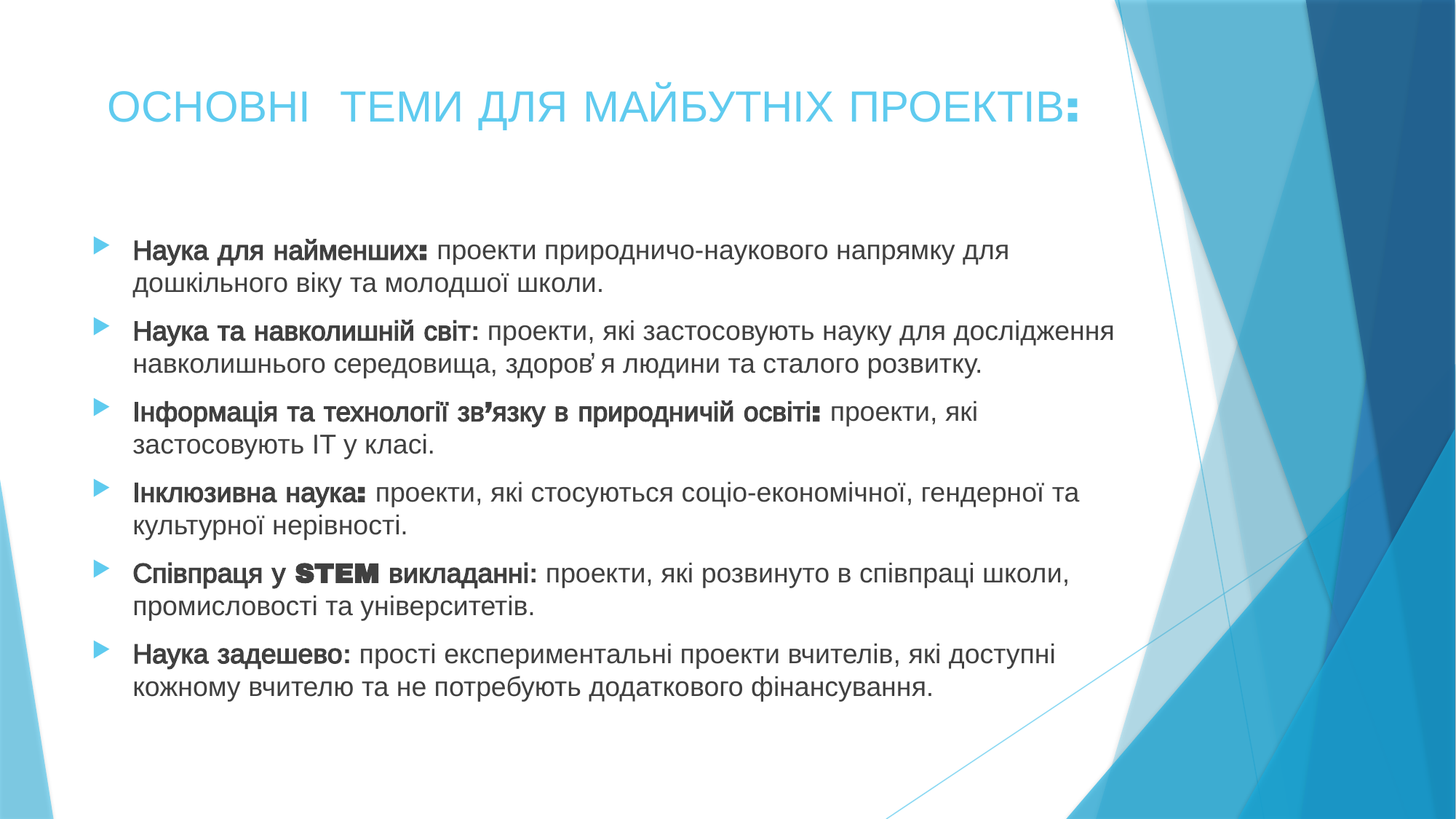

# ОСНОВНІ  ТЕМИ ДЛЯ МАЙБУТНІХ ПРОЕКТІВ:
Наука для найменших: проекти природничо-наукового напрямку для дошкільного віку та молодшої школи.
Наука та навколишній світ: проекти, які застосовують науку для дослідження навколишнього середовища, здоров̕ я людини та сталого розвитку.
Інформація та технології зв’язку в природничій освіті: проекти, які застосовують IT у класі.
Інклюзивна наука: проекти, які стосуються соціо-економічної, гендерної та культурної нерівності.
Співпраця у STEM викладанні: проекти, які розвинуто в співпраці школи, промисловості та університетів.
Наука задешево: прості експериментальні проекти вчителів, які доступні кожному вчителю та не потребують додаткового фінансування.